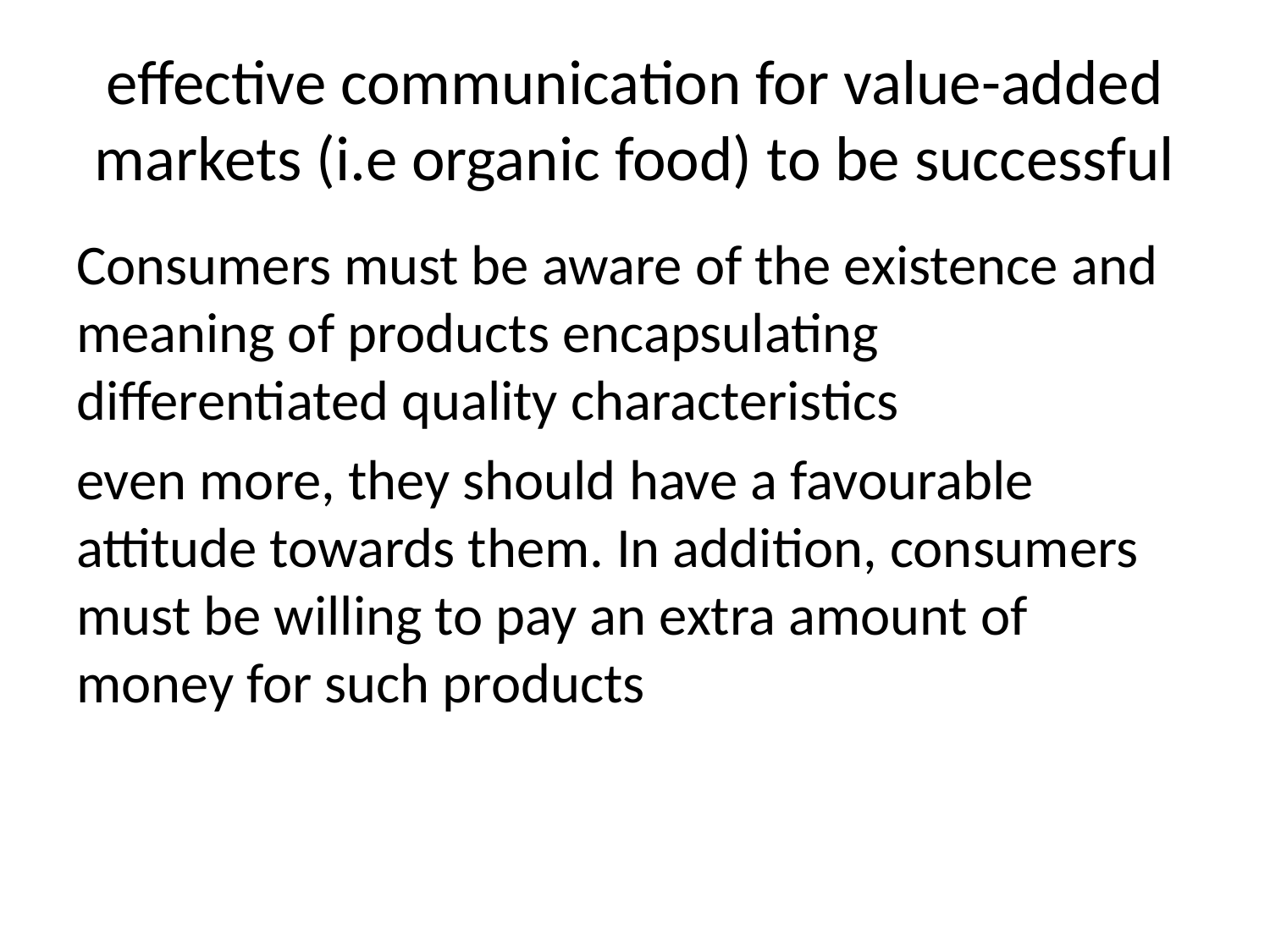

# effective communication for value-added markets (i.e organic food) to be successful
Consumers must be aware of the existence and meaning of products encapsulating differentiated quality characteristics
even more, they should have a favourable attitude towards them. In addition, consumers must be willing to pay an extra amount of money for such products